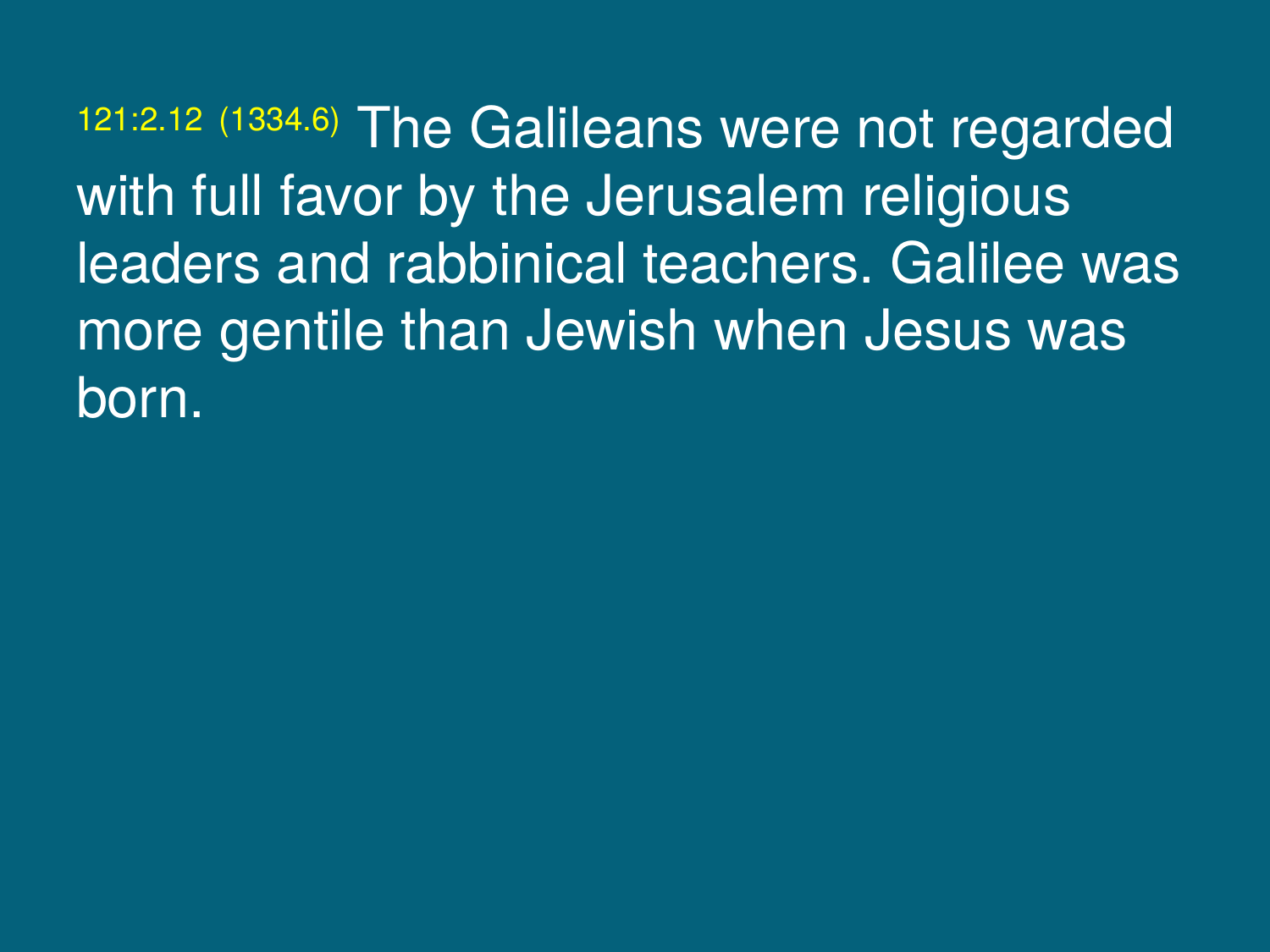

121:2.12 (1334.6) The Galileans were not regarded with full favor by the Jerusalem religious leaders and rabbinical teachers. Galilee was more gentile than Jewish when Jesus was born.